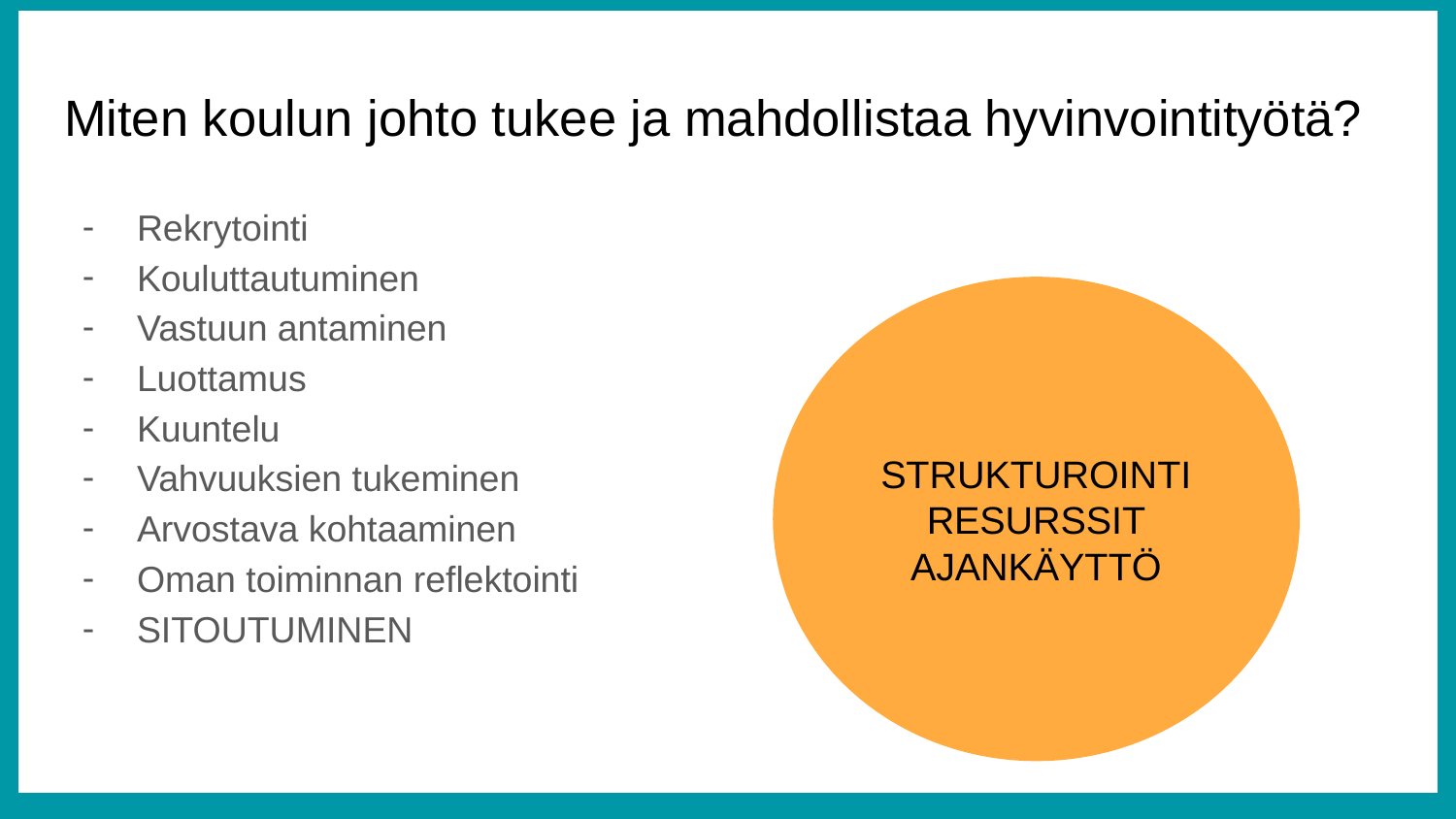

# Miten koulun johto tukee ja mahdollistaa hyvinvointityötä?
Rekrytointi
Kouluttautuminen
Vastuun antaminen
Luottamus
Kuuntelu
Vahvuuksien tukeminen
Arvostava kohtaaminen
Oman toiminnan reflektointi
SITOUTUMINEN
STRUKTUROINTI
RESURSSIT
AJANKÄYTTÖ